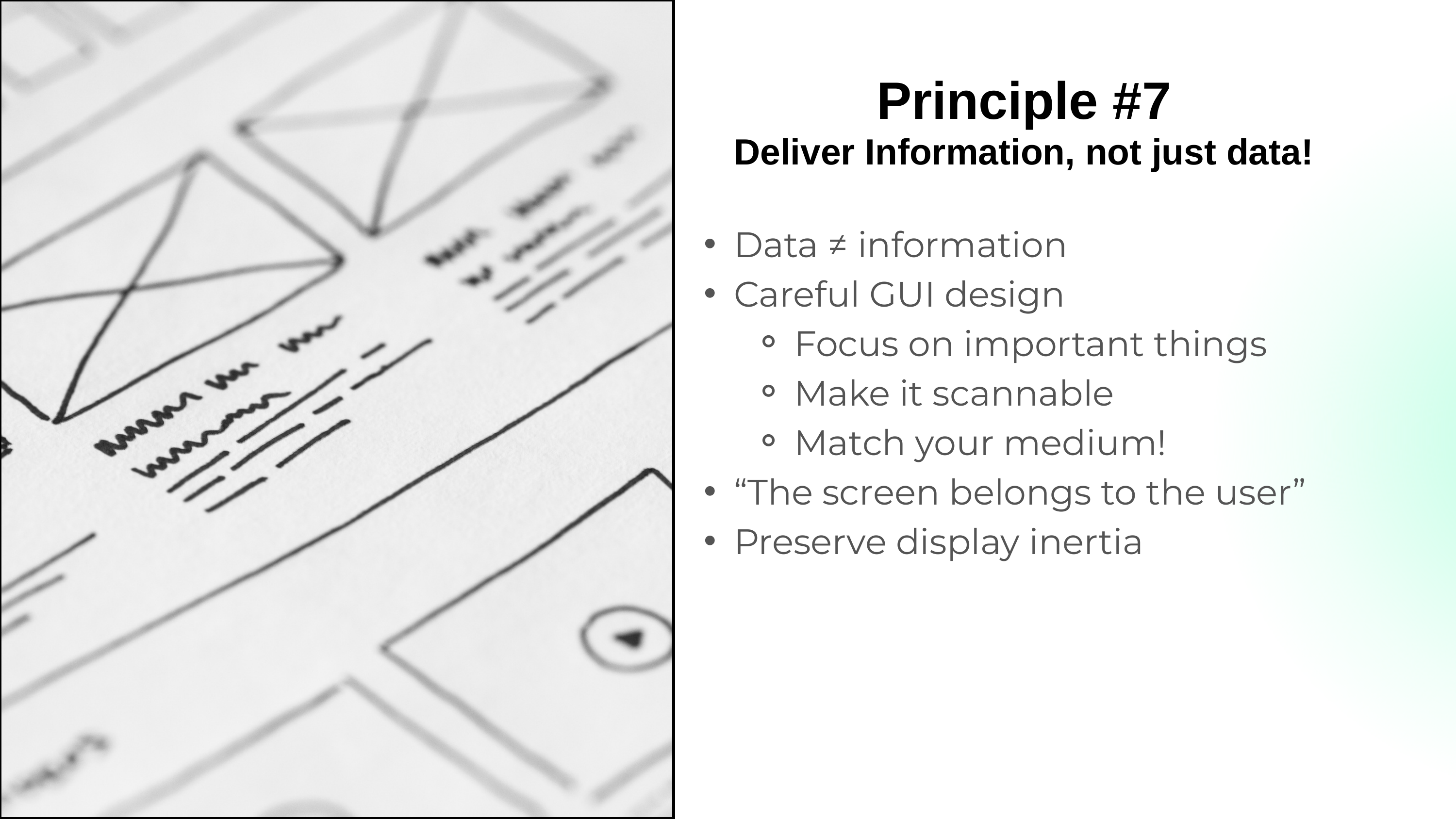

Principles
Principle #7

Deliver Information, not just data!
Data ≠ information
Careful GUI design
Focus on important things
Make it scannable
Match your medium!
“The screen belongs to the user”
Preserve display inertia